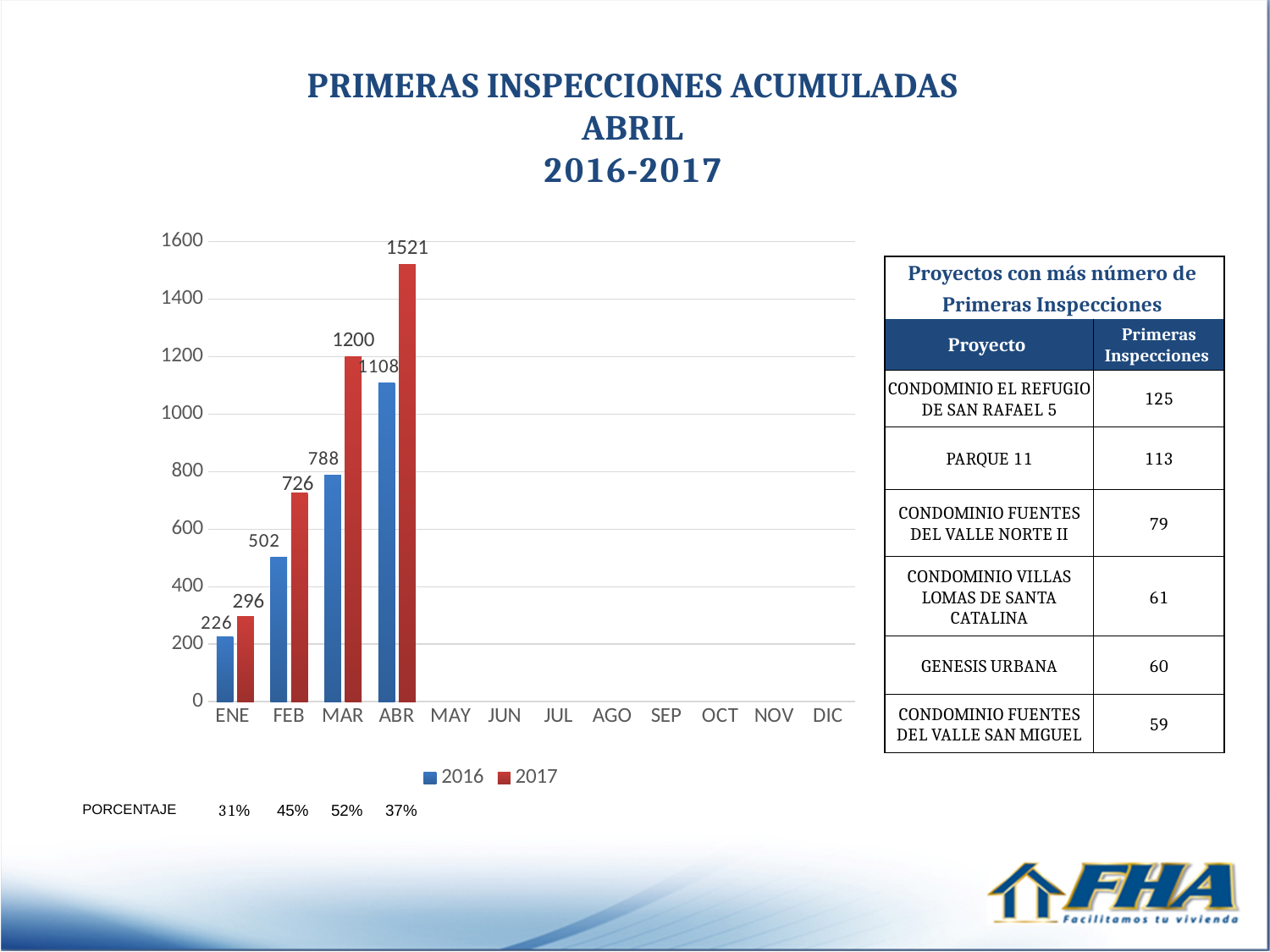

PRIMERAS INSPECCIONES ACUMULADAS
ABRIL
2016-2017

### Chart

| Category | 2016 | 2017 |
|---|---|---|
| ENE  | 226.0 | 296.0 |
| FEB | 502.0 | 726.0 |
| MAR | 788.0 | 1200.0 |
| ABR | 1108.0 | 1521.0 |
| MAY | None | None |
| JUN | None | None |
| JUL | None | None |
| AGO | None | None |
| SEP | None | None |
| OCT | None | None |
| NOV | None | None |
| DIC | None | None |
| Proyectos con más número de |  |
| --- | --- |
| Primeras Inspecciones |  |
| Proyecto | Primeras Inspecciones |
| CONDOMINIO EL REFUGIO DE SAN RAFAEL 5 | 125 |
| PARQUE 11 | 113 |
| CONDOMINIO FUENTES DEL VALLE NORTE II | 79 |
| CONDOMINIO VILLAS LOMAS DE SANTA CATALINA | 61 |
| GENESIS URBANA | 60 |
| CONDOMINIO FUENTES DEL VALLE SAN MIGUEL | 59 |
PORCENTAJE
   31%      45%     52%     37%